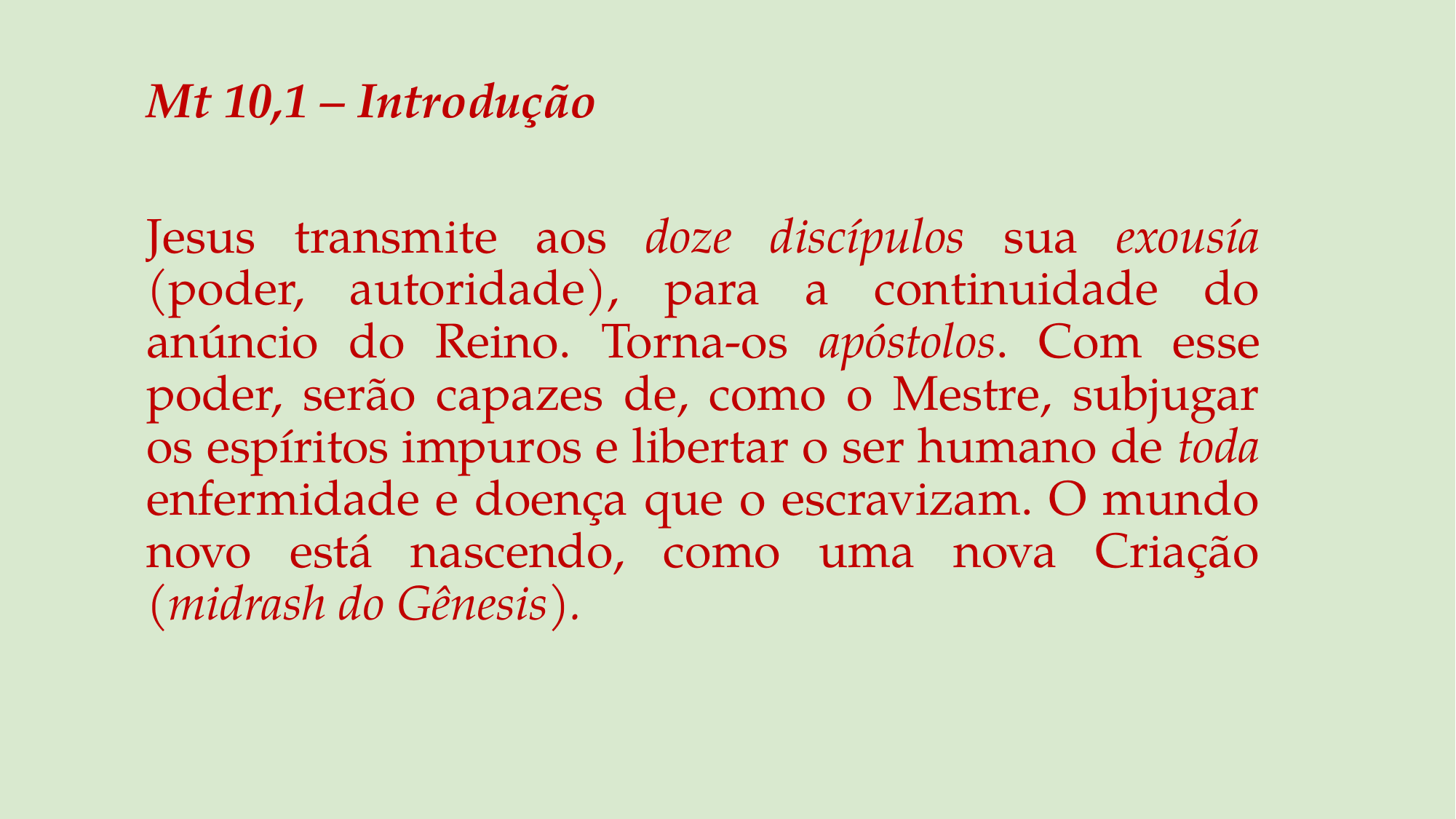

Mt 10,1 – Introdução

Jesus transmite aos doze discípulos sua exousía (poder, autoridade), para a continuidade do anúncio do Reino. Torna-os apóstolos. Com esse poder, serão capazes de, como o Mestre, subjugar os espíritos impuros e libertar o ser humano de toda enfermidade e doença que o escravizam. O mundo novo está nascendo, como uma nova Criação (midrash do Gênesis).